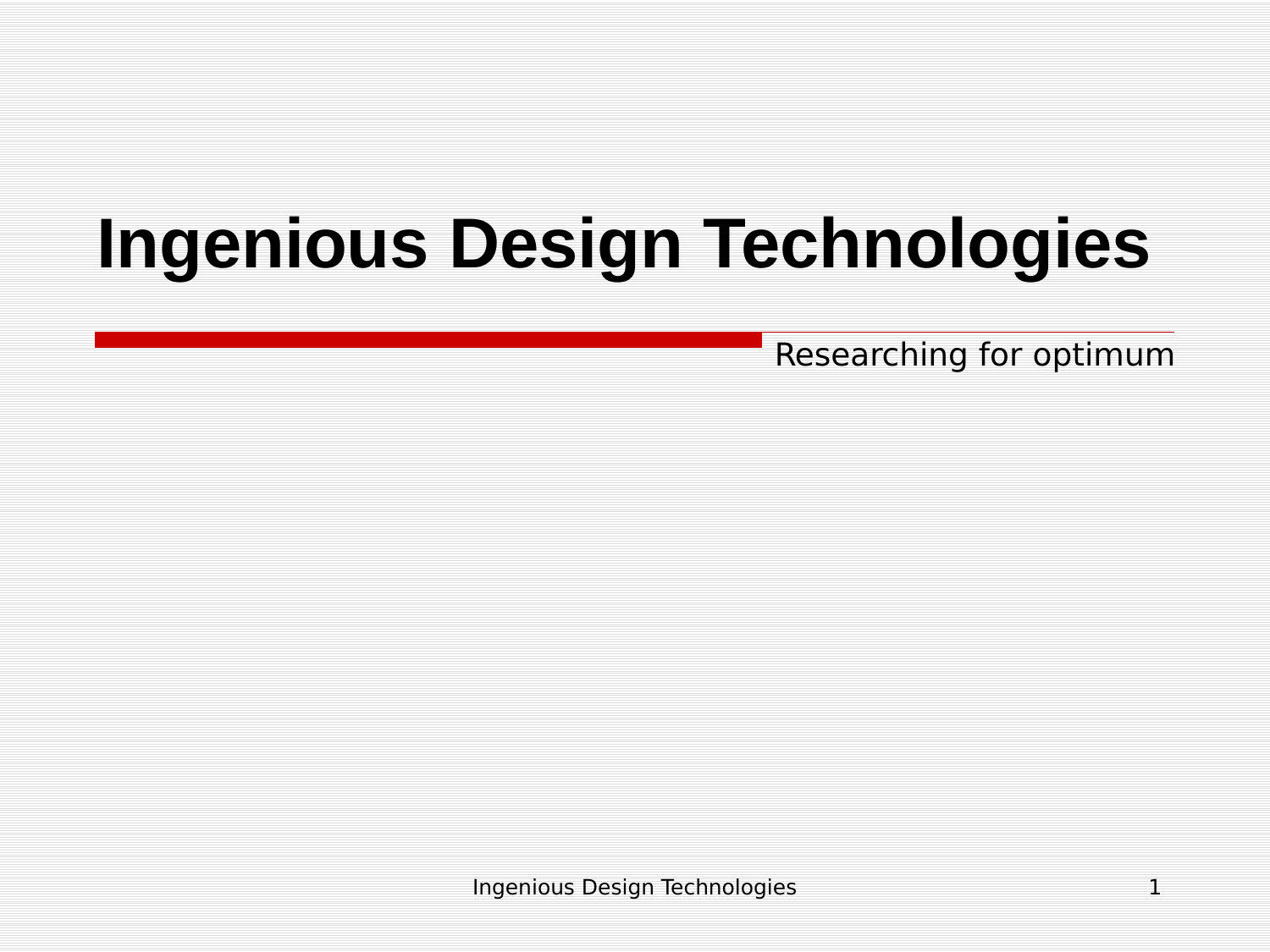

Ingenious Design Technologies

Researching for optimum
Ingenious Design Technologies
1